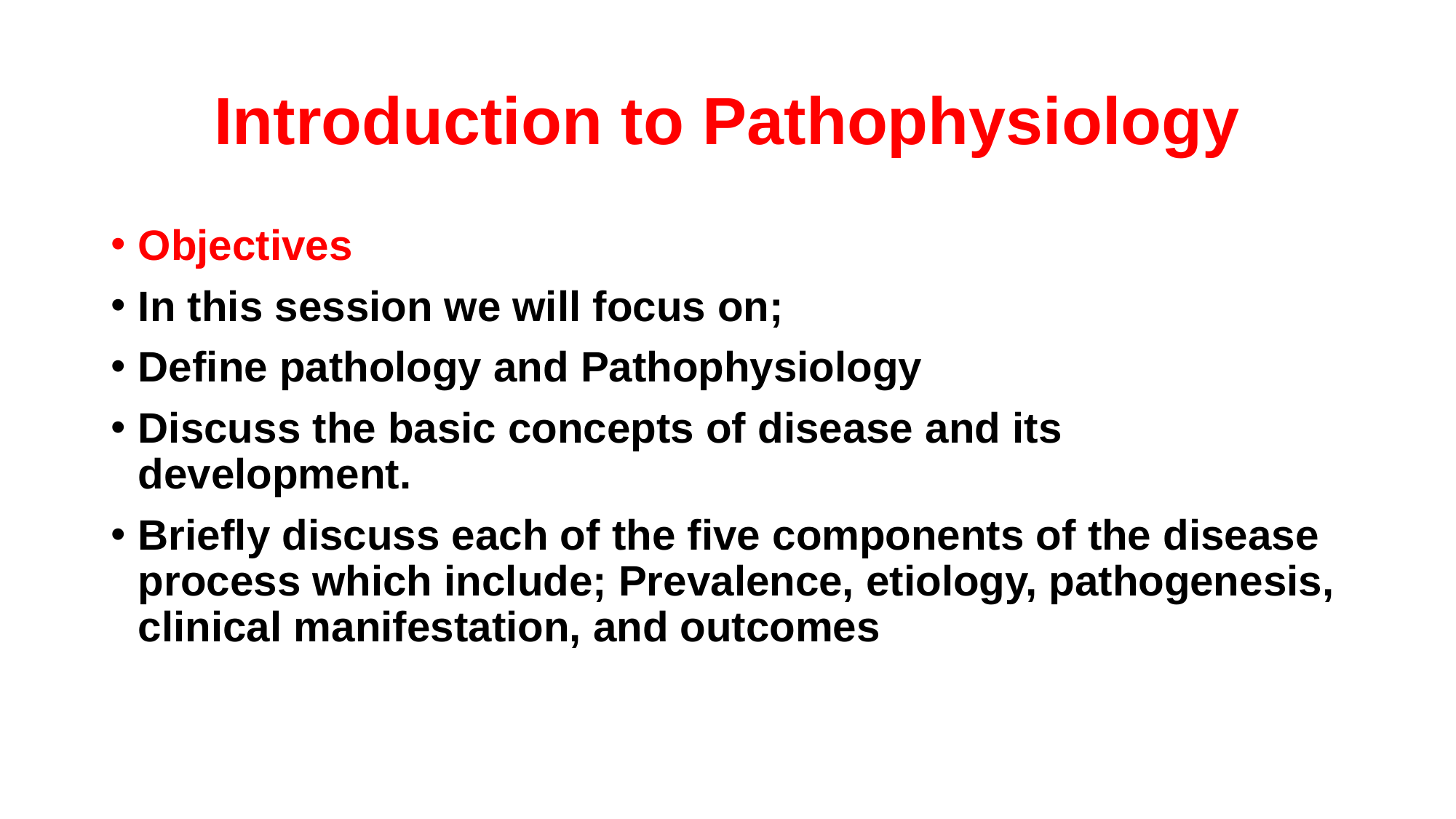

# Introduction to Pathophysiology
Objectives
In this session we will focus on;
Define pathology and Pathophysiology
Discuss the basic concepts of disease and its development.
Briefly discuss each of the five components of the disease process which include; Prevalence, etiology, pathogenesis, clinical manifestation, and outcomes